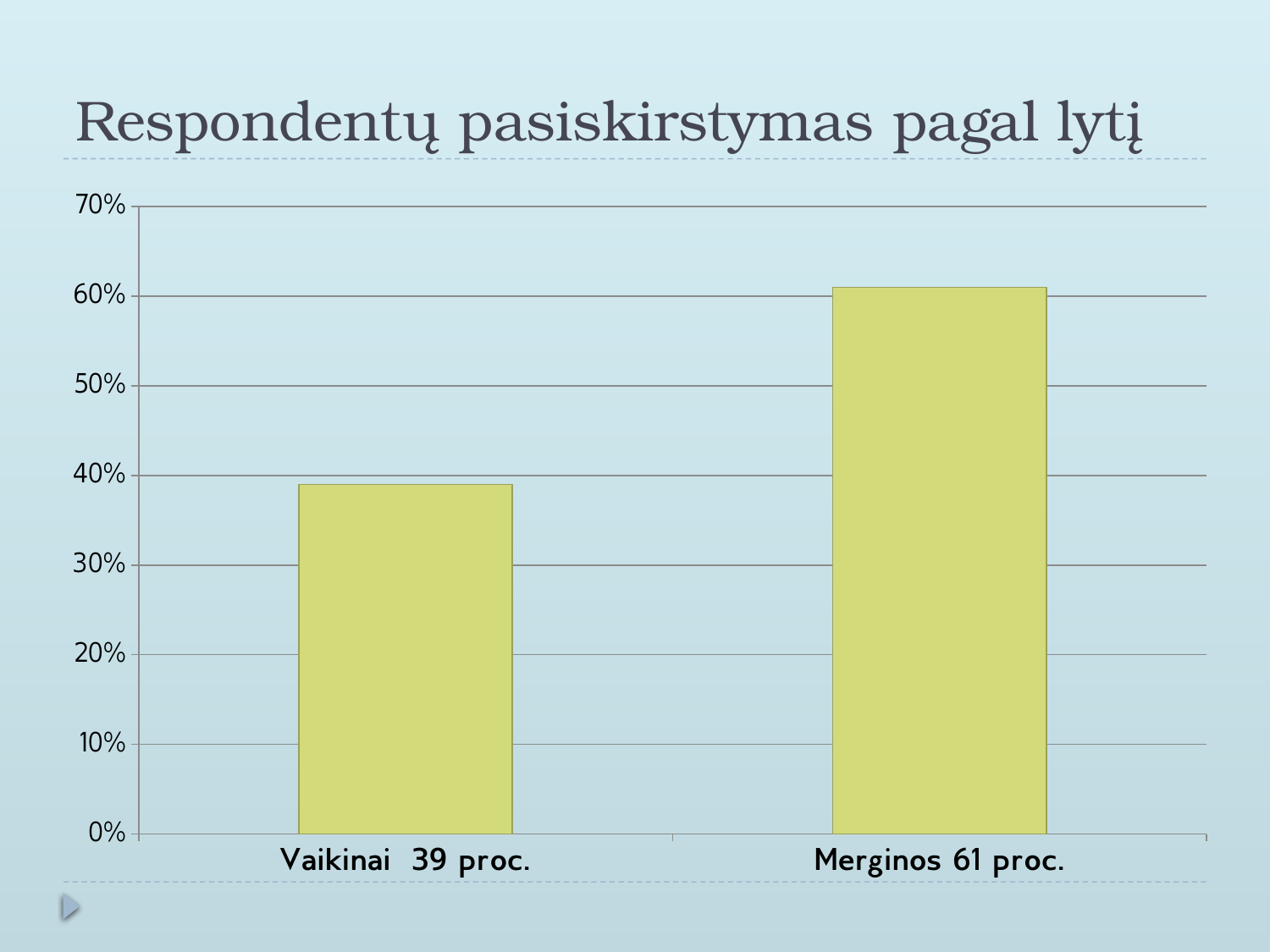

# Respondentų pasiskirstymas pagal lytį

### Chart

| Category |  |
|---|---|
| Vaikinai  39 proc. | 0.39000000000000035 |
| Merginos 61 proc. | 0.6100000000000005 |